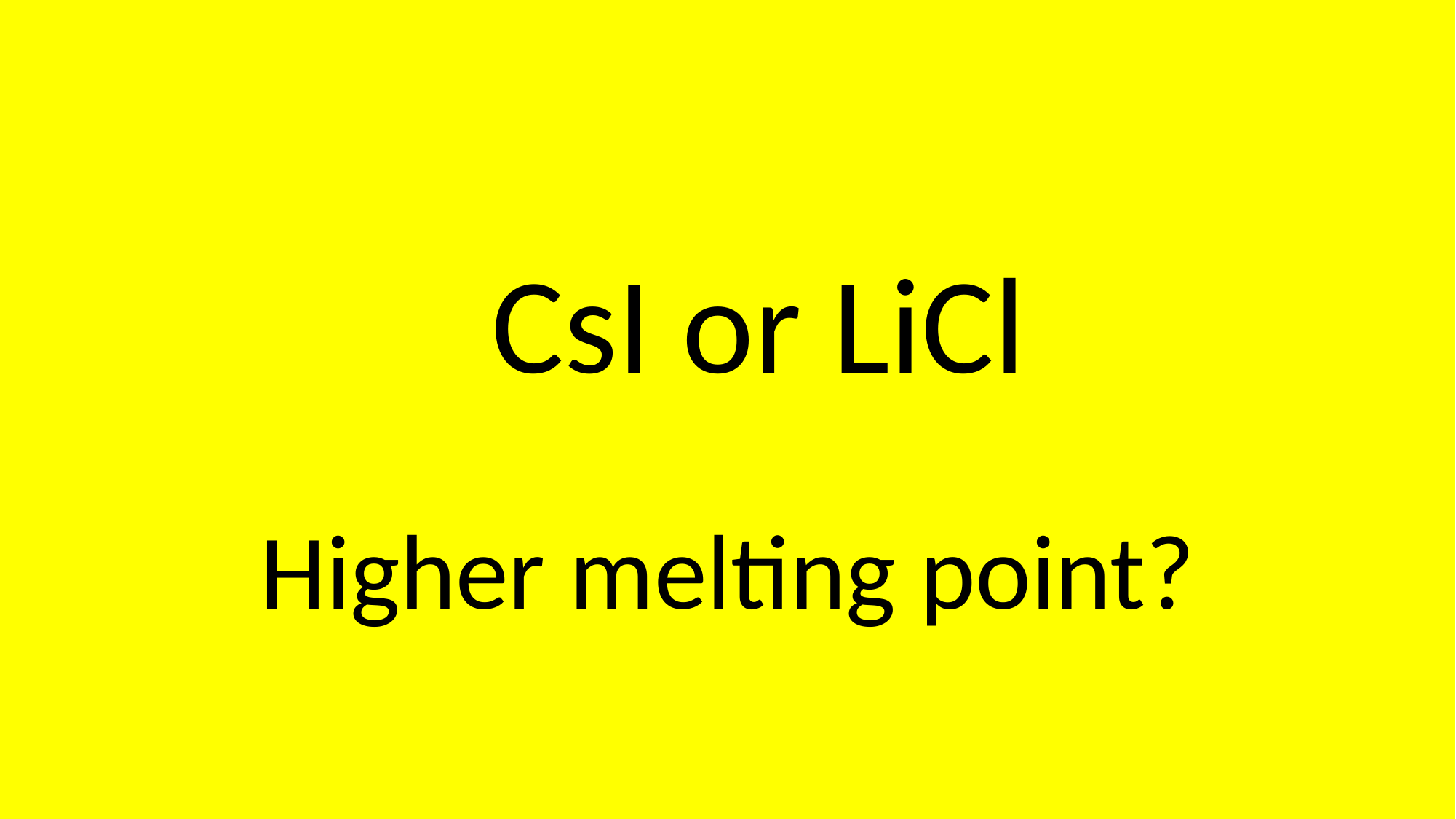

# CsI or LiCl Higher melting point?